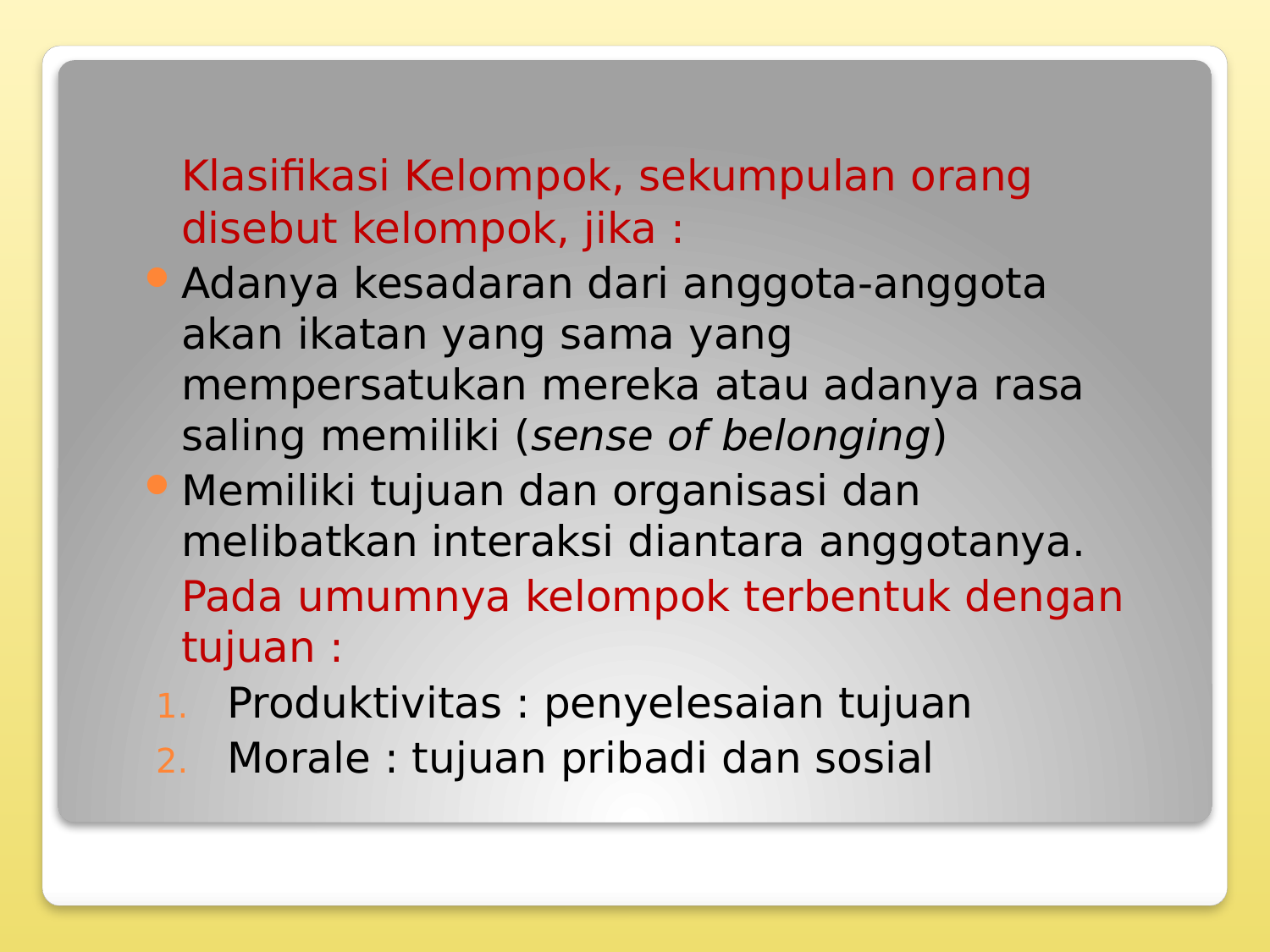

Klasifikasi Kelompok, sekumpulan orang disebut kelompok, jika :
Adanya kesadaran dari anggota-anggota akan ikatan yang sama yang mempersatukan mereka atau adanya rasa saling memiliki (sense of belonging)
Memiliki tujuan dan organisasi dan melibatkan interaksi diantara anggotanya.
	Pada umumnya kelompok terbentuk dengan tujuan :
Produktivitas : penyelesaian tujuan
Morale : tujuan pribadi dan sosial